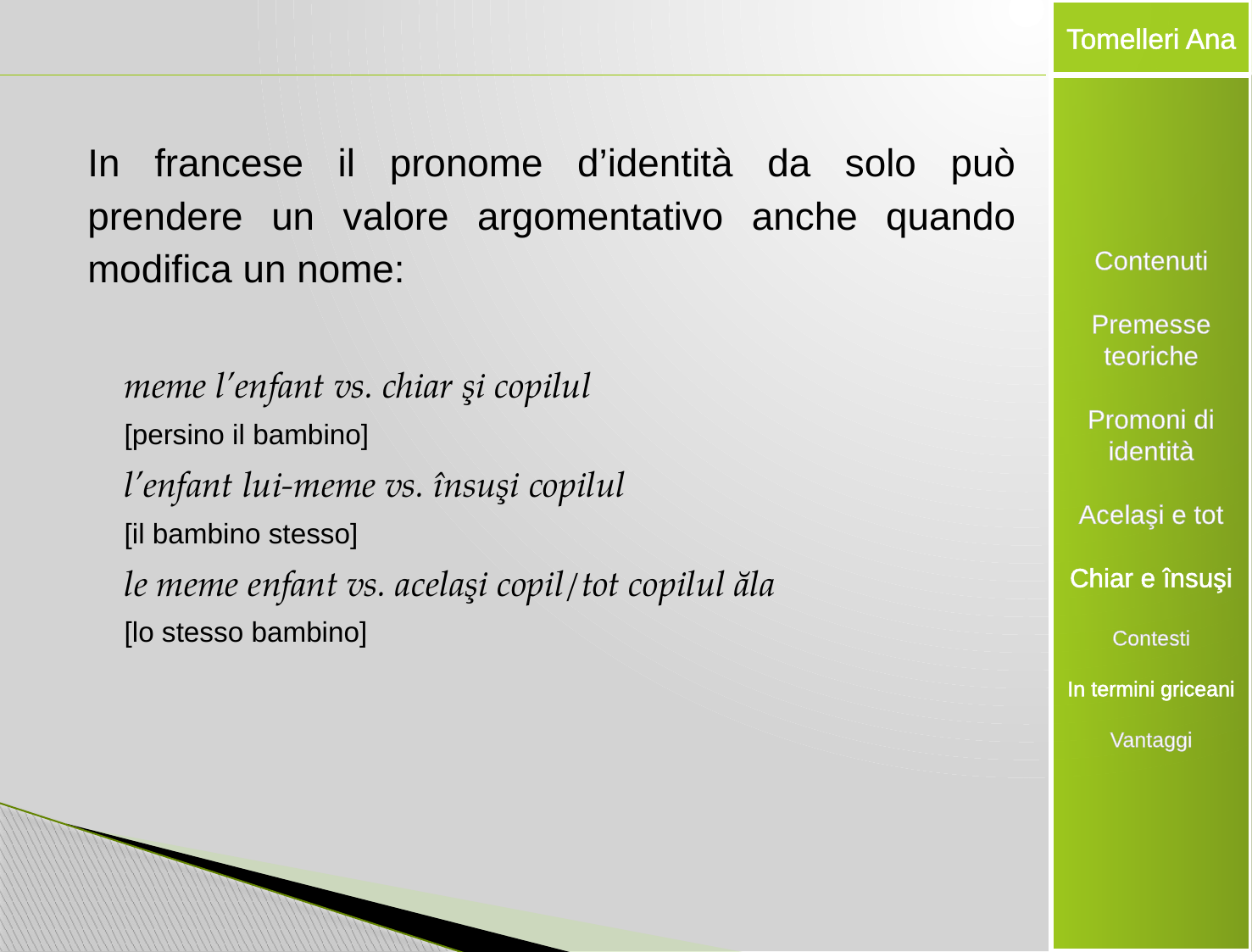

#
In francese il pronome d’identità da solo può prendere un valore argomentativo anche quando modifica un nome:

meme l’enfant vs. chiar şi copilul
[persino il bambino]
l’enfant lui-meme vs. însuşi copilul
[il bambino stesso]
le meme enfant vs. acelaşi copil/tot copilul ăla
[lo stesso bambino]